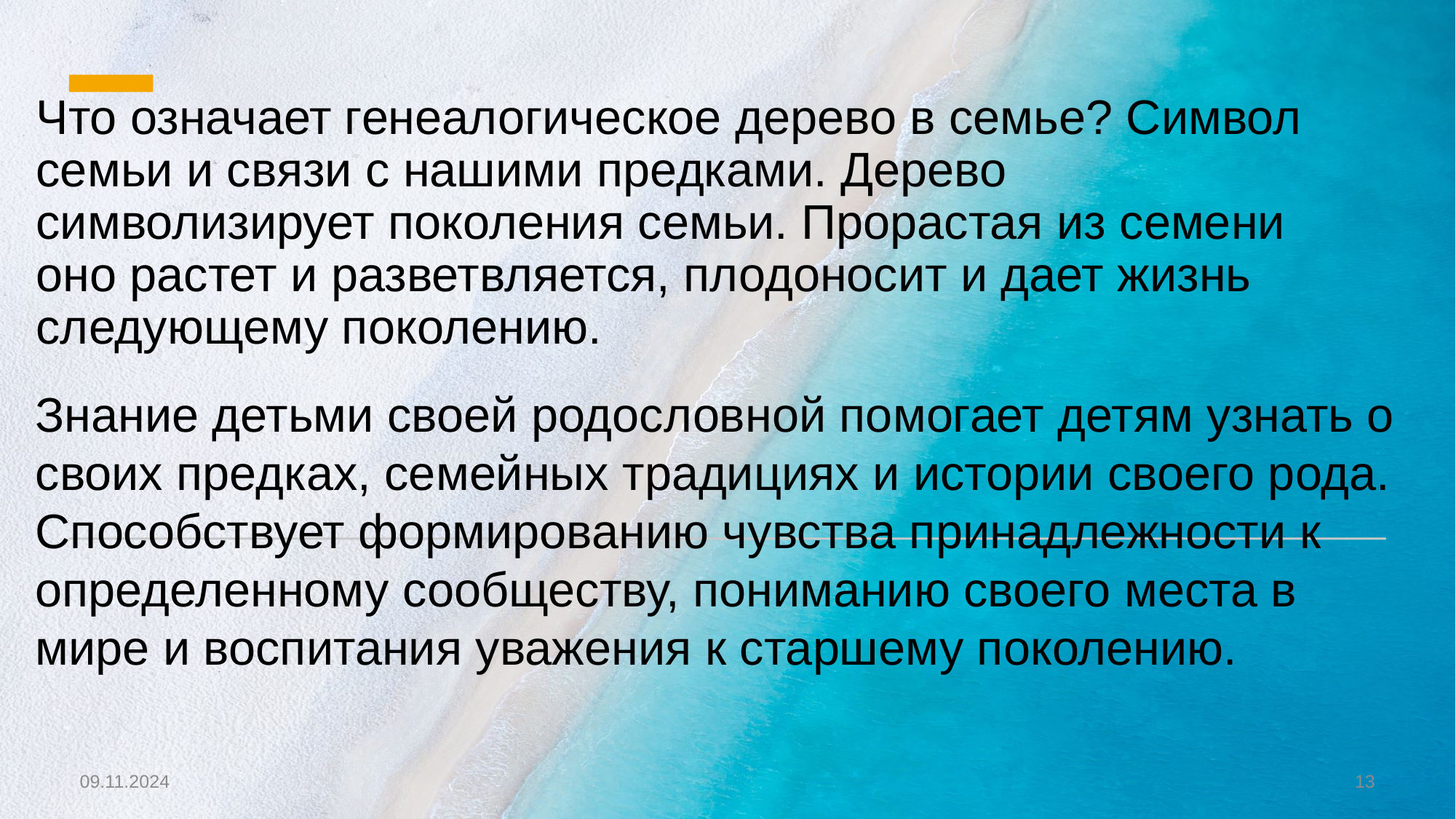

# Что означает генеалогическое дерево в семье? Символ семьи и связи с нашими предками. Дерево символизирует поколения семьи. Прорастая из семени оно растет и разветвляется, плодоносит и дает жизнь следующему поколению.
Знание детьми своей родословной помогает детям узнать о своих предках, семейных традициях и истории своего рода. Способствует формированию чувства принадлежности к определенному сообществу, пониманию своего места в мире и воспитания уважения к старшему поколению.
09.11.2024

13